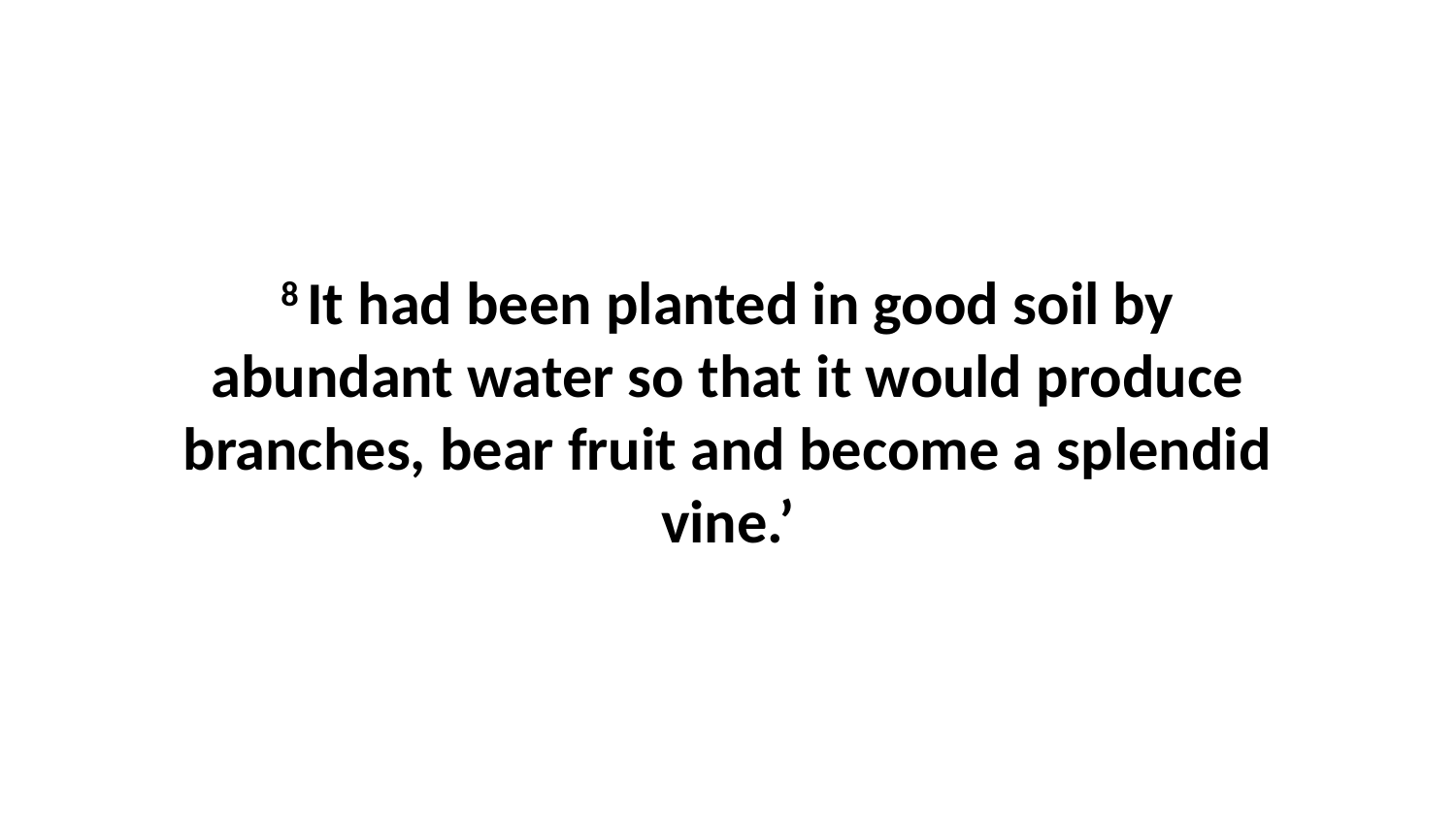

8 It had been planted in good soil by abundant water so that it would produce branches, bear fruit and become a splendid vine.’